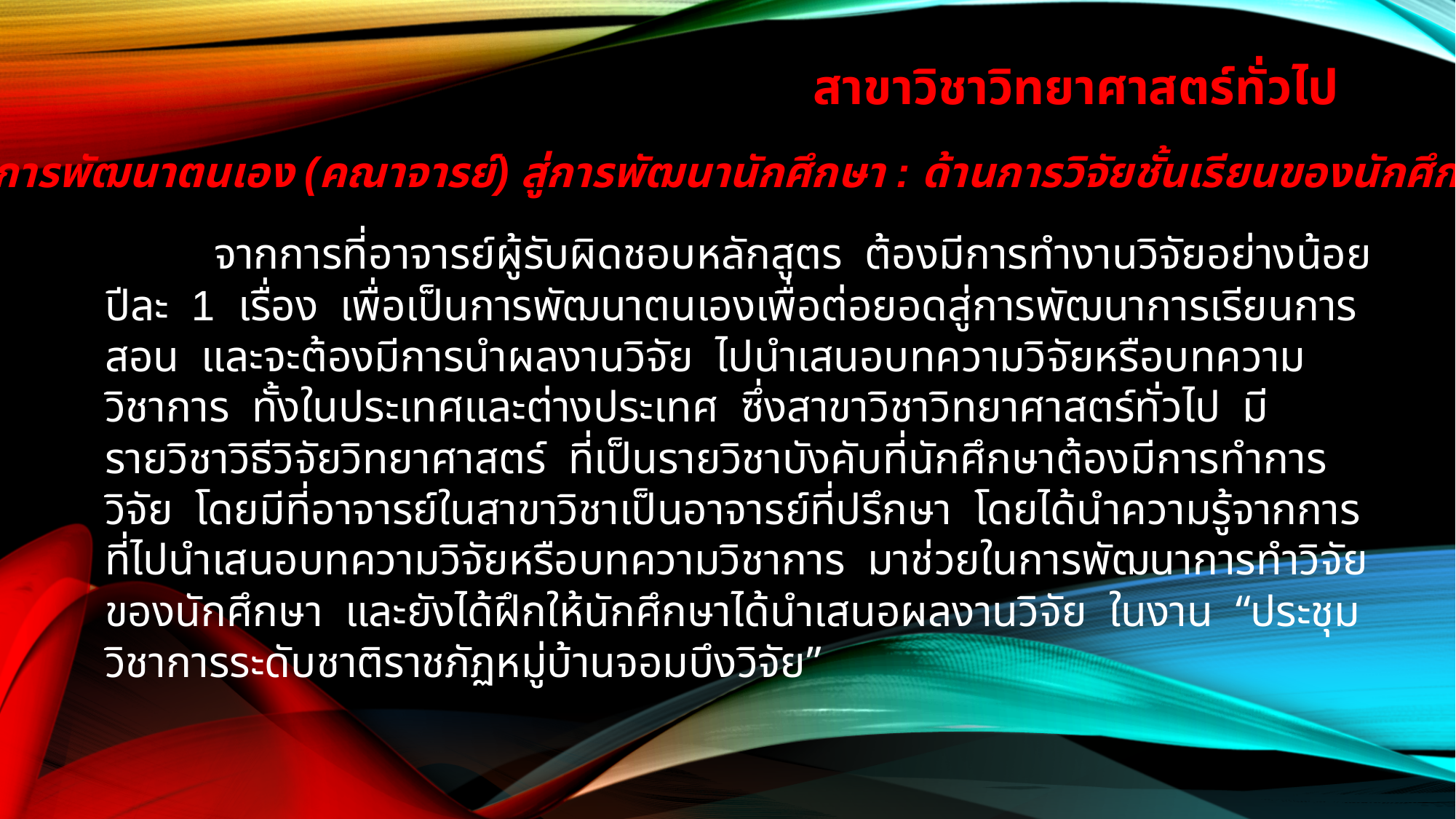

สาขาวิชาวิทยาศาสตร์ทั่วไป
"การพัฒนาตนเอง (คณาจารย์) สู่การพัฒนานักศึกษา : ด้านการวิจัยชั้นเรียนของนักศึกษาครูวิทย์”
	จากการที่อาจารย์ผู้รับผิดชอบหลักสูตร  ต้องมีการทำงานวิจัยอย่างน้อยปีละ  1  เรื่อง  เพื่อเป็นการพัฒนาตนเองเพื่อต่อยอดสู่การพัฒนาการเรียนการสอน  และจะต้องมีการนำผลงานวิจัย  ไปนำเสนอบทความวิจัยหรือบทความวิชาการ  ทั้งในประเทศและต่างประเทศ  ซึ่งสาขาวิชาวิทยาศาสตร์ทั่วไป  มีรายวิชาวิธีวิจัยวิทยาศาสตร์  ที่เป็นรายวิชาบังคับที่นักศึกษาต้องมีการทำการวิจัย  โดยมีที่อาจารย์ในสาขาวิชาเป็นอาจารย์ที่ปรึกษา  โดยได้นำความรู้จากการที่ไปนำเสนอบทความวิจัยหรือบทความวิชาการ  มาช่วยในการพัฒนาการทำวิจัยของนักศึกษา  และยังได้ฝึกให้นักศึกษาได้นำเสนอผลงานวิจัย  ในงาน  “ประชุมวิชาการระดับชาติราชภัฏหมู่บ้านจอมบึงวิจัย”